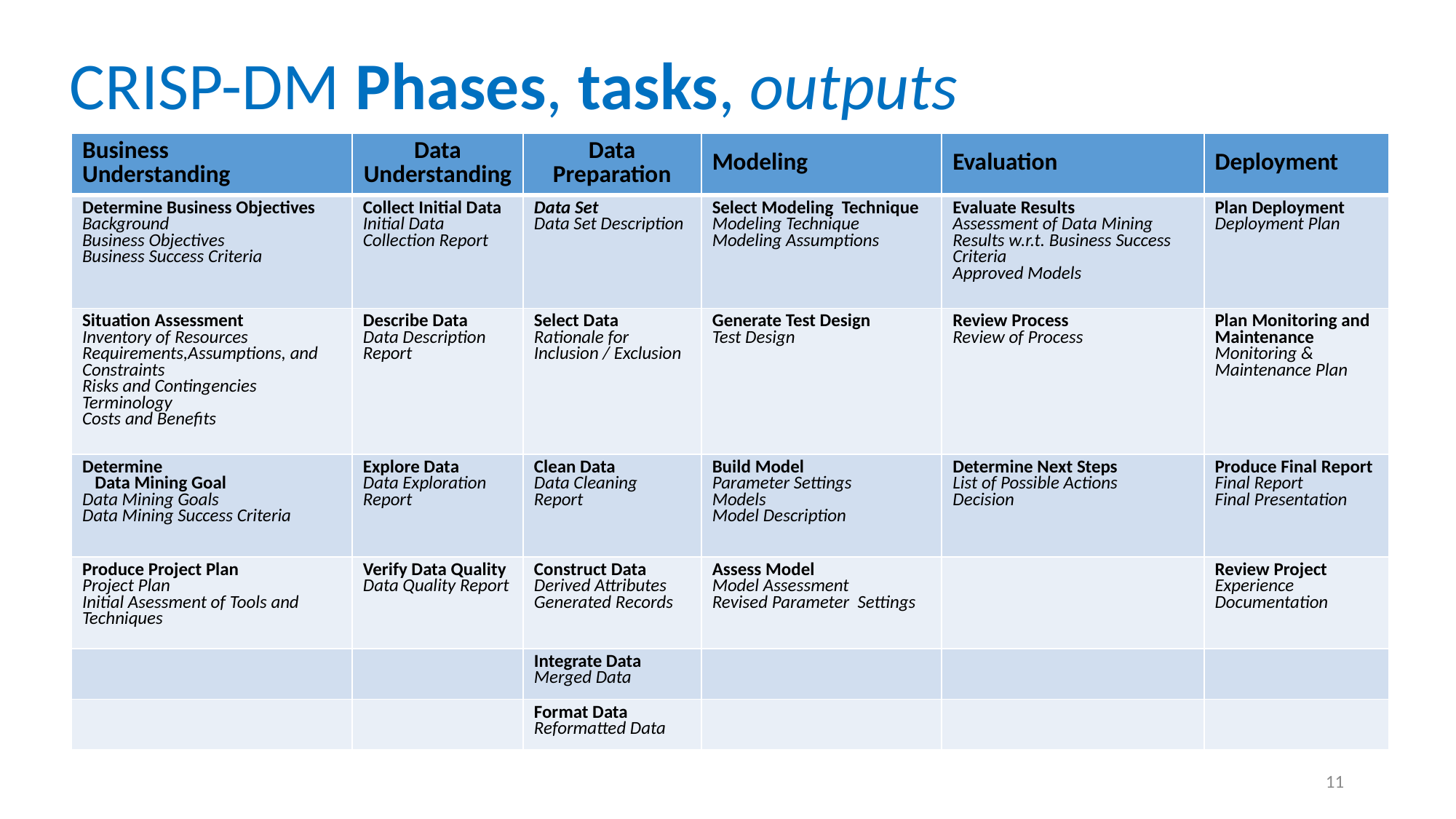

# CRISP-DM Phases, tasks, outputs
| Business Understanding | Data Understanding | Data Preparation | Modeling | Evaluation | Deployment |
| --- | --- | --- | --- | --- | --- |
| Determine Business Objectives Background Business Objectives Business Success Criteria | Collect Initial Data Initial Data Collection Report | Data Set Data Set Description | Select Modeling Technique Modeling Technique Modeling Assumptions | Evaluate Results Assessment of Data Mining Results w.r.t. Business Success Criteria Approved Models | Plan Deployment Deployment Plan |
| Situation Assessment Inventory of Resources Requirements,Assumptions, and Constraints Risks and Contingencies Terminology Costs and Benefits | Describe Data Data Description Report | Select Data Rationale for Inclusion / Exclusion | Generate Test Design Test Design | Review Process Review of Process | Plan Monitoring and Maintenance Monitoring & Maintenance Plan |
| Determine Data Mining Goal Data Mining Goals Data Mining Success Criteria | Explore Data Data Exploration Report | Clean Data Data Cleaning Report | Build Model Parameter Settings Models Model Description | Determine Next Steps List of Possible Actions Decision | Produce Final Report Final Report Final Presentation |
| Produce Project Plan Project Plan Initial Asessment of Tools and Techniques | Verify Data Quality Data Quality Report | Construct Data Derived Attributes Generated Records | Assess Model Model Assessment Revised Parameter Settings |  | Review Project Experience Documentation |
|  |  | Integrate Data Merged Data |  |  |  |
|  |  | Format Data Reformatted Data |  |  |  |
11